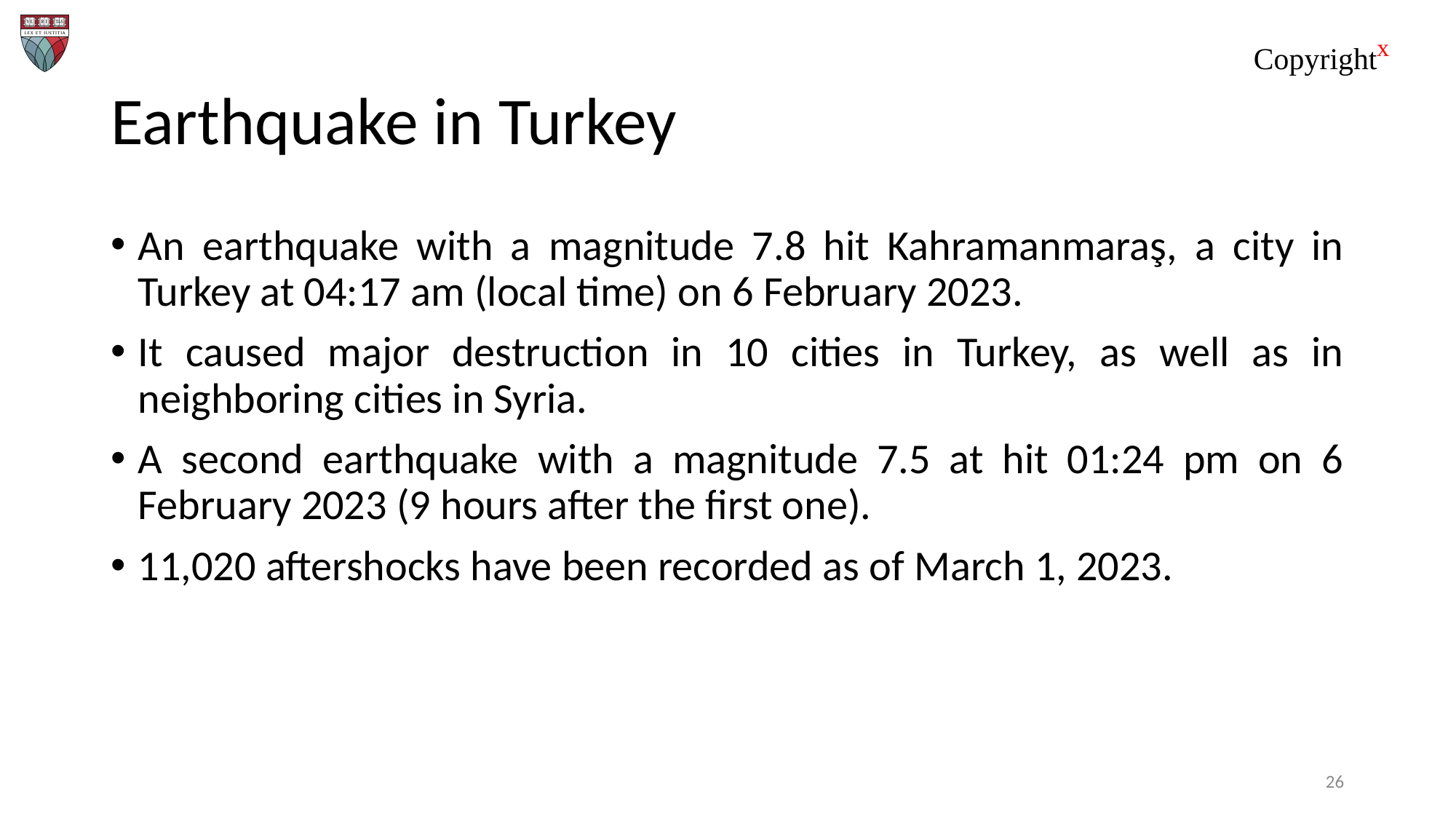

# Earthquake in Turkey
An earthquake with a magnitude 7.8 hit Kahramanmaraş, a city in Turkey at 04:17 am (local time) on 6 February 2023.
It caused major destruction in 10 cities in Turkey, as well as in neighboring cities in Syria.
A second earthquake with a magnitude 7.5 at hit 01:24 pm on 6 February 2023 (9 hours after the first one).
11,020 aftershocks have been recorded as of March 1, 2023.

26